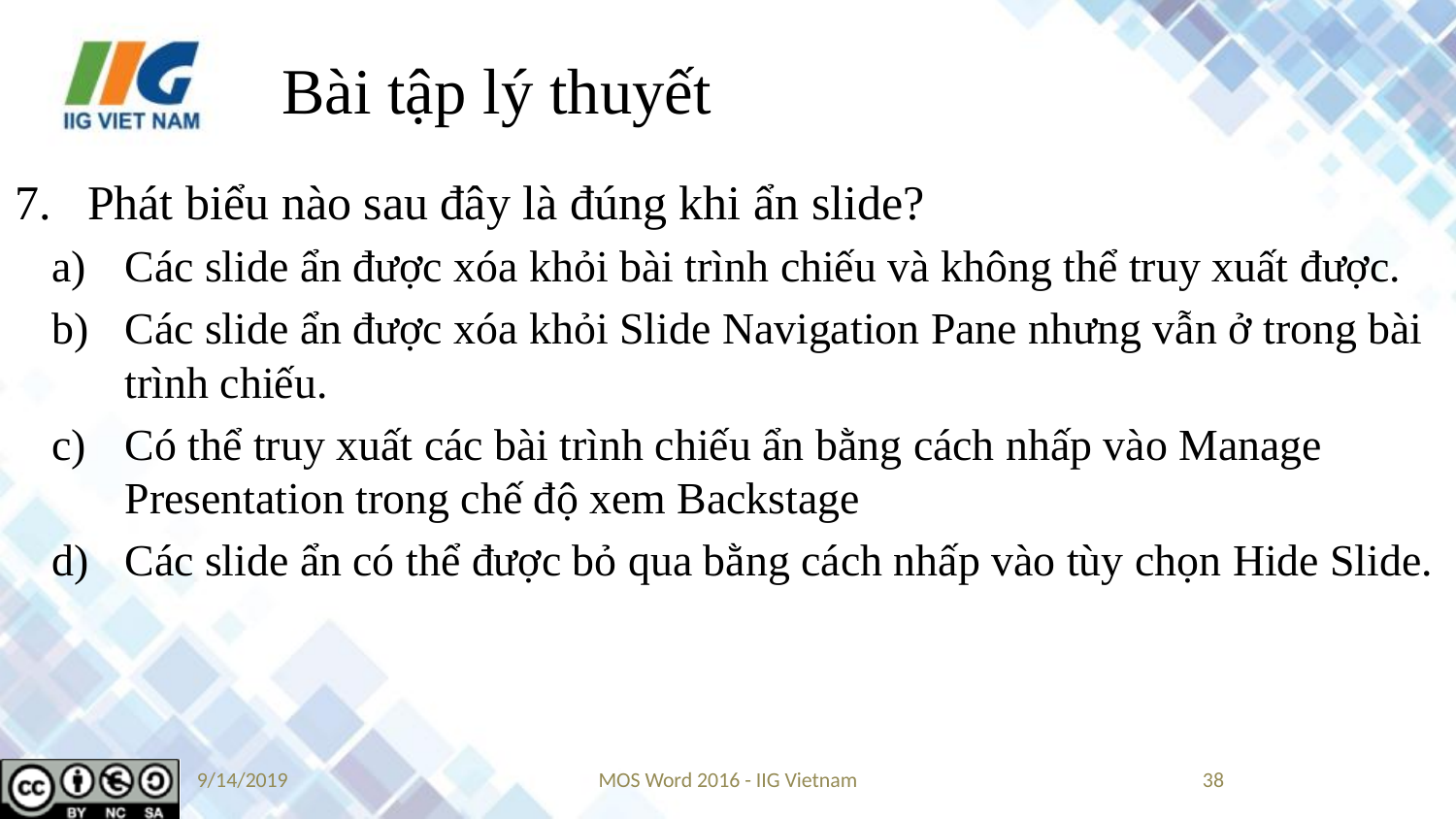

# Bài tập lý thuyết
Phát biểu nào sau đây là đúng khi ẩn slide?
Các slide ẩn được xóa khỏi bài trình chiếu và không thể truy xuất được.
Các slide ẩn được xóa khỏi Slide Navigation Pane nhưng vẫn ở trong bài trình chiếu.
Có thể truy xuất các bài trình chiếu ẩn bằng cách nhấp vào Manage Presentation trong chế độ xem Backstage
Các slide ẩn có thể được bỏ qua bằng cách nhấp vào tùy chọn Hide Slide.
9/14/2019
MOS Word 2016 - IIG Vietnam
38